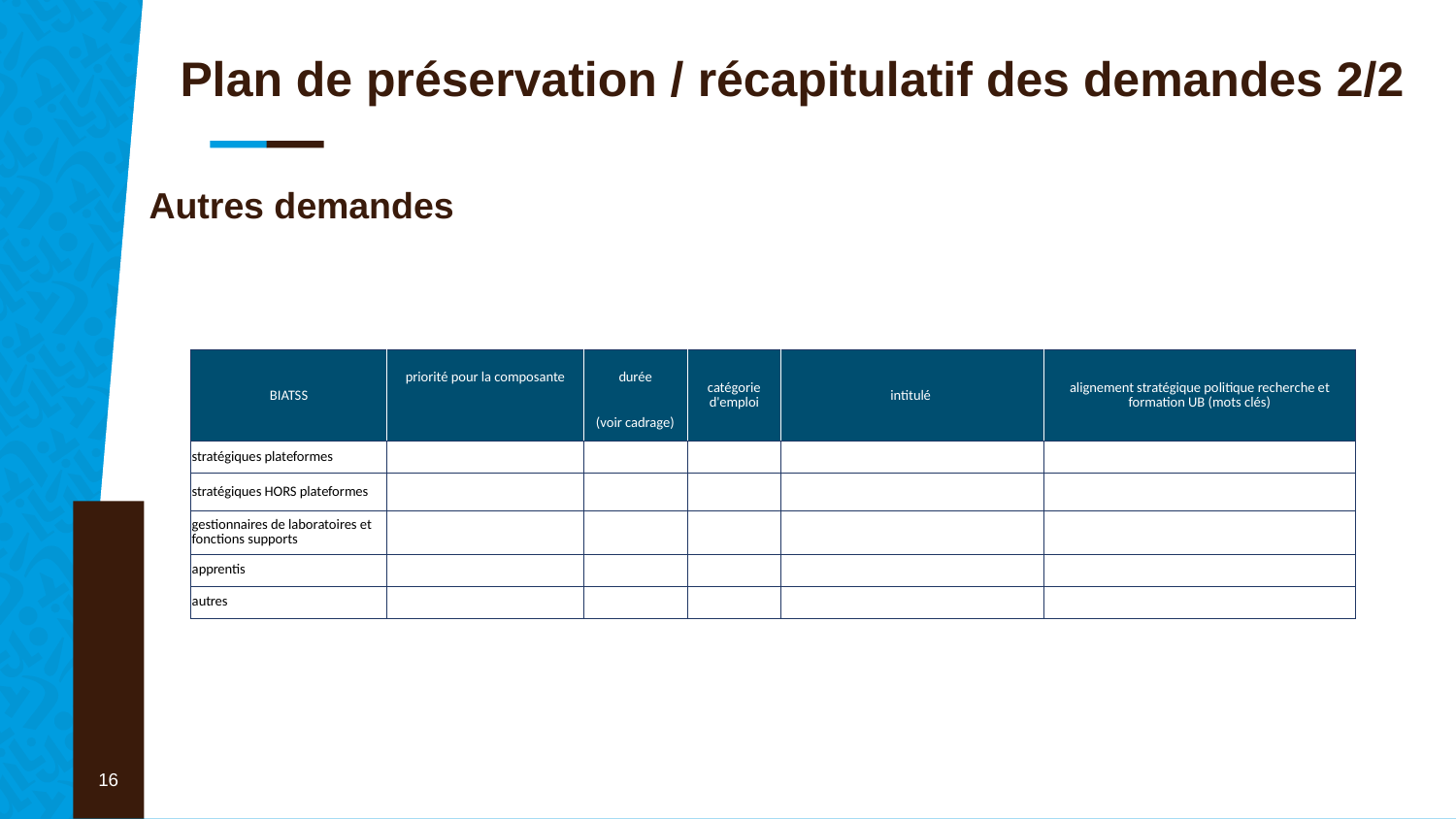

Plan de préservation / récapitulatif des demandes 2/2
Autres demandes
| BIATSS | priorité pour la composante | durée | catégorie d'emploi | intitulé | alignement stratégique politique recherche et formation UB (mots clés) |
| --- | --- | --- | --- | --- | --- |
|  |  | (voir cadrage) |  |  |  |
| stratégiques plateformes |  |  |  |  |  |
| stratégiques HORS plateformes |  |  |  |  |  |
| gestionnaires de laboratoires et fonctions supports |  |  |  |  |  |
|  |  |  |  |  |  |
| apprentis |  |  |  |  |  |
| autres |  |  |  |  |  |
16